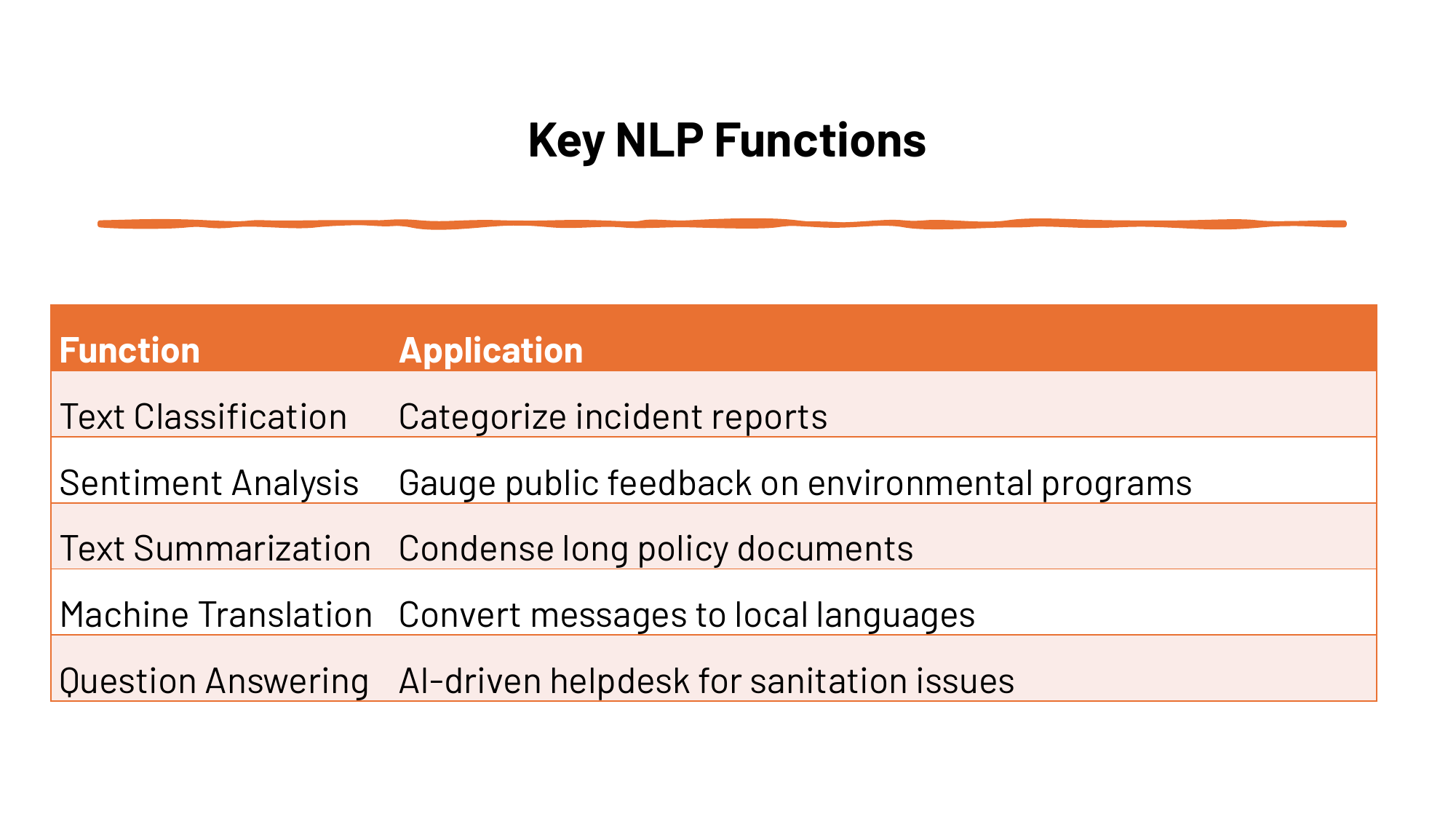

# Key NLP Functions

| Function | Application |
| --- | --- |
| Text Classification | Categorize incident reports |
| Sentiment Analysis | Gauge public feedback on environmental programs |
| Text Summarization | Condense long policy documents |
| Machine Translation | Convert messages to local languages |
| Question Answering | AI-driven helpdesk for sanitation issues |